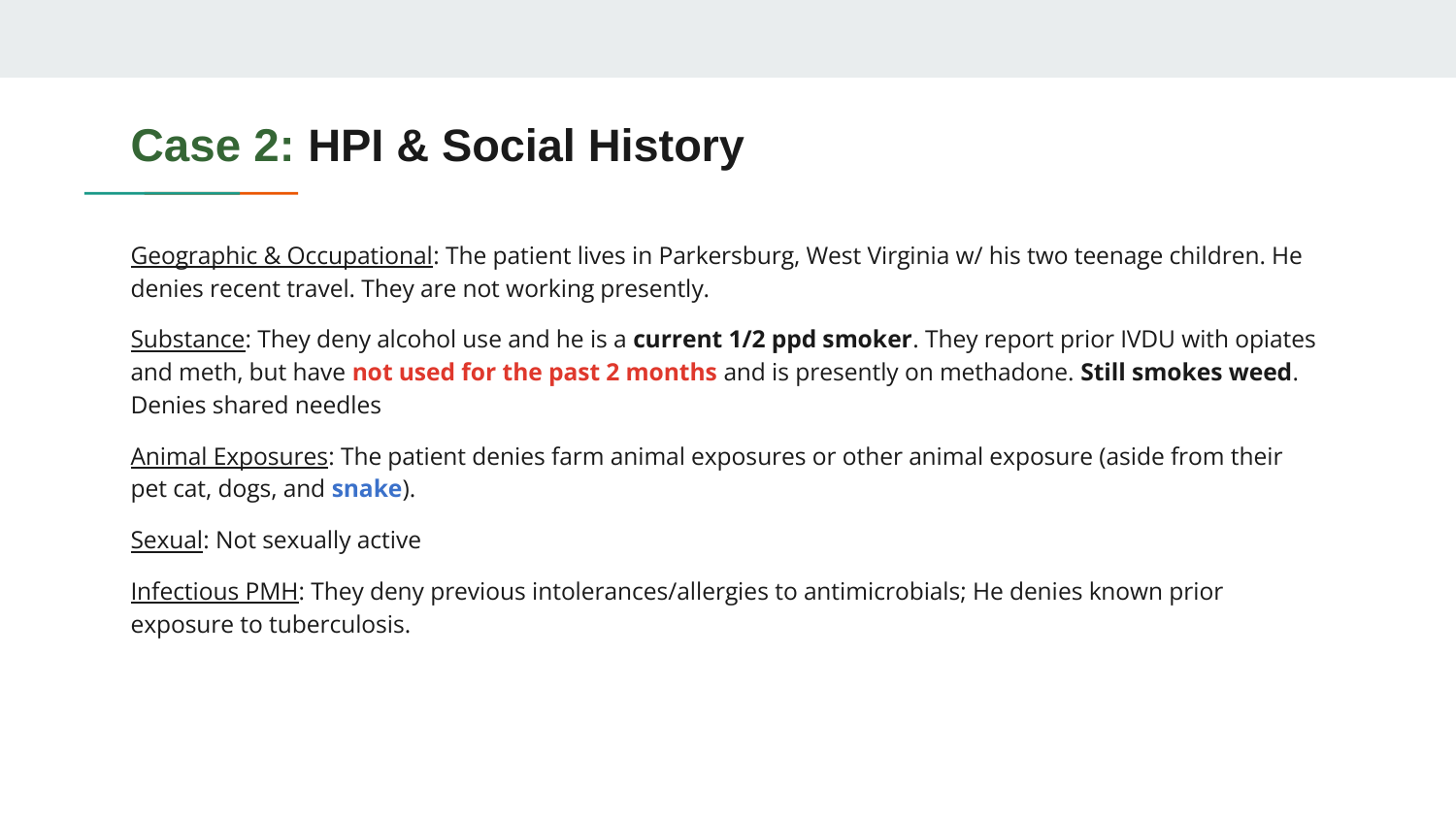

# Case 2: HPI & Social History
Geographic & Occupational: The patient lives in Parkersburg, West Virginia w/ his two teenage children. He denies recent travel. They are not working presently.
Substance: They deny alcohol use and he is a current 1/2 ppd smoker. They report prior IVDU with opiates and meth, but have not used for the past 2 months and is presently on methadone. Still smokes weed. Denies shared needles
Animal Exposures: The patient denies farm animal exposures or other animal exposure (aside from their pet cat, dogs, and snake).
Sexual: Not sexually active
Infectious PMH: They deny previous intolerances/allergies to antimicrobials; He denies known prior exposure to tuberculosis.